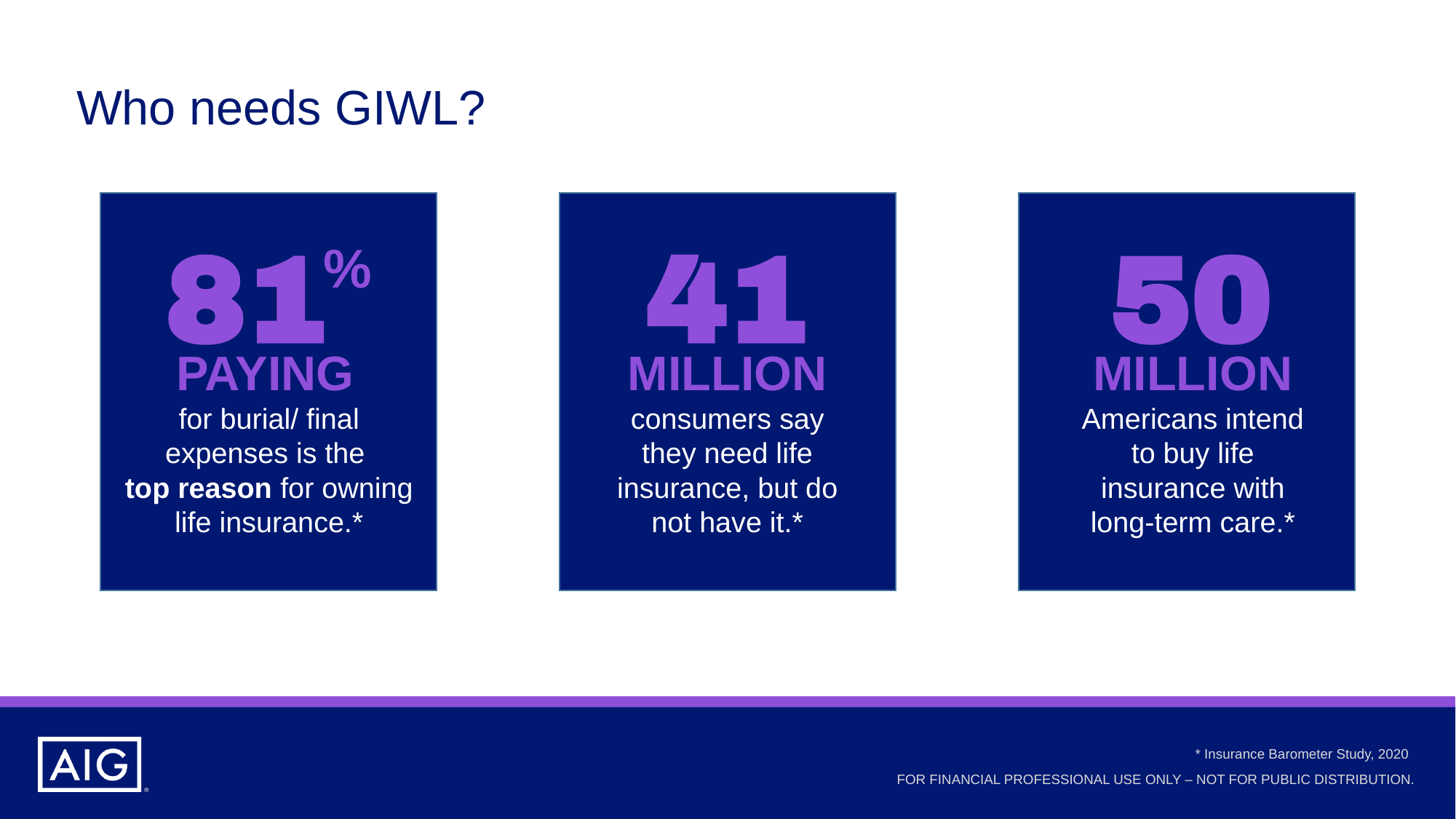

# Who needs GIWL?

81
%
PAYING
for burial/ final expenses is the
top reason for owning life insurance.*

41
MILLION
consumers say they need life insurance, but do not have it.*

50
MILLION
Americans intend to buy life insurance with long-term care.*
* Insurance Barometer Study, 2020